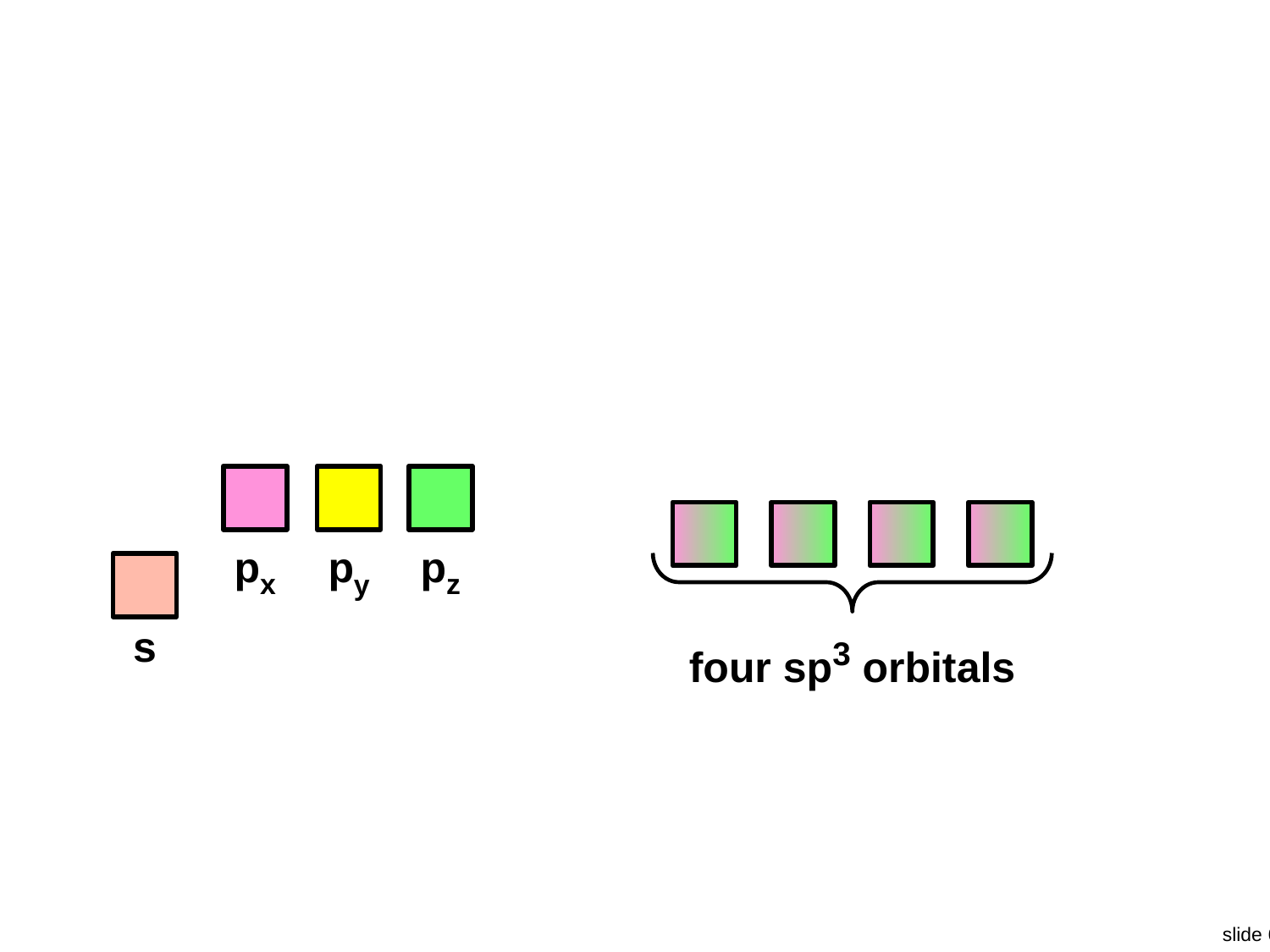

px
pz
py

s

four sp3 orbitals